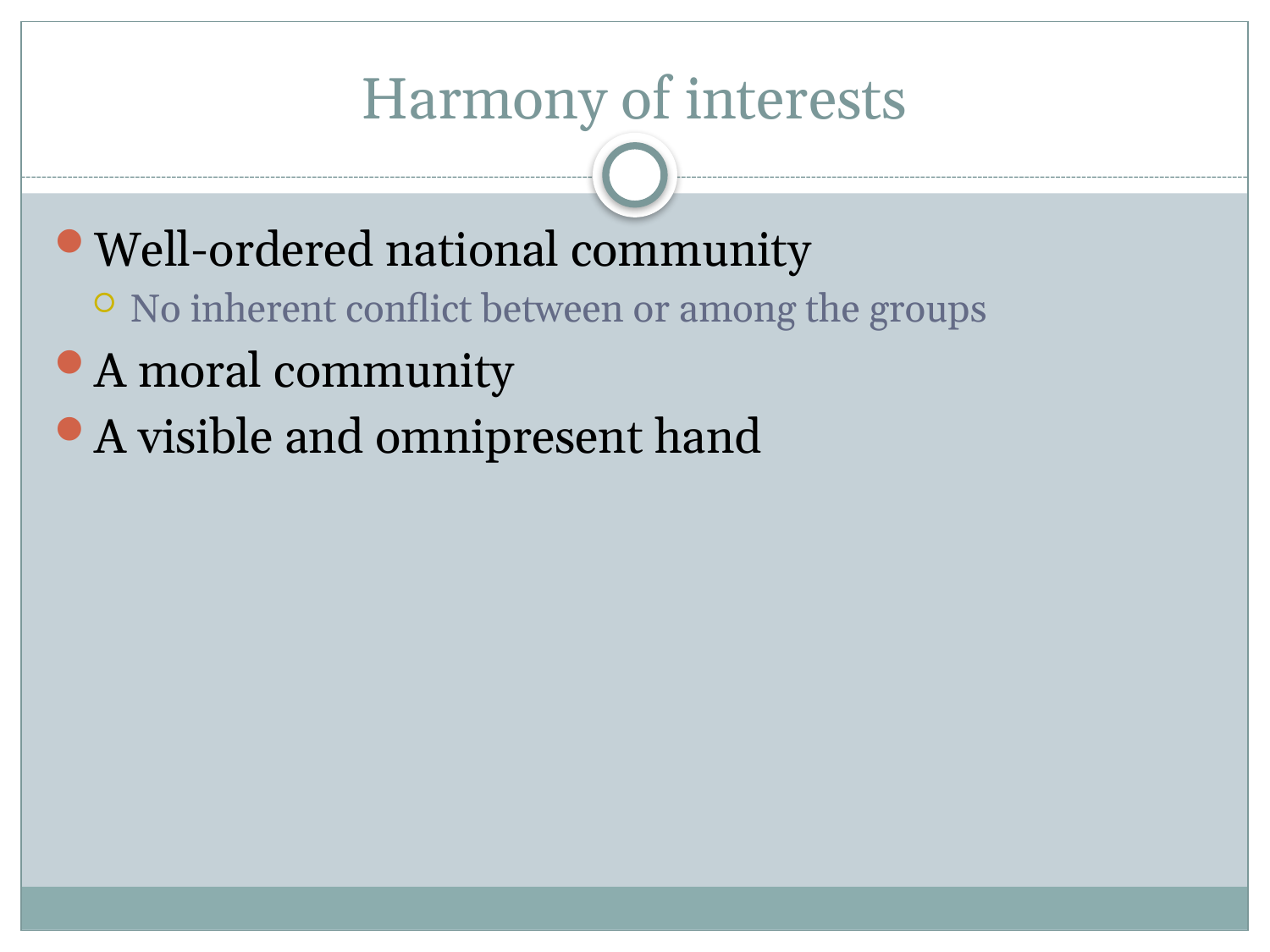

# Harmony of interests
Well-ordered national community
No inherent conflict between or among the groups
A moral community
A visible and omnipresent hand